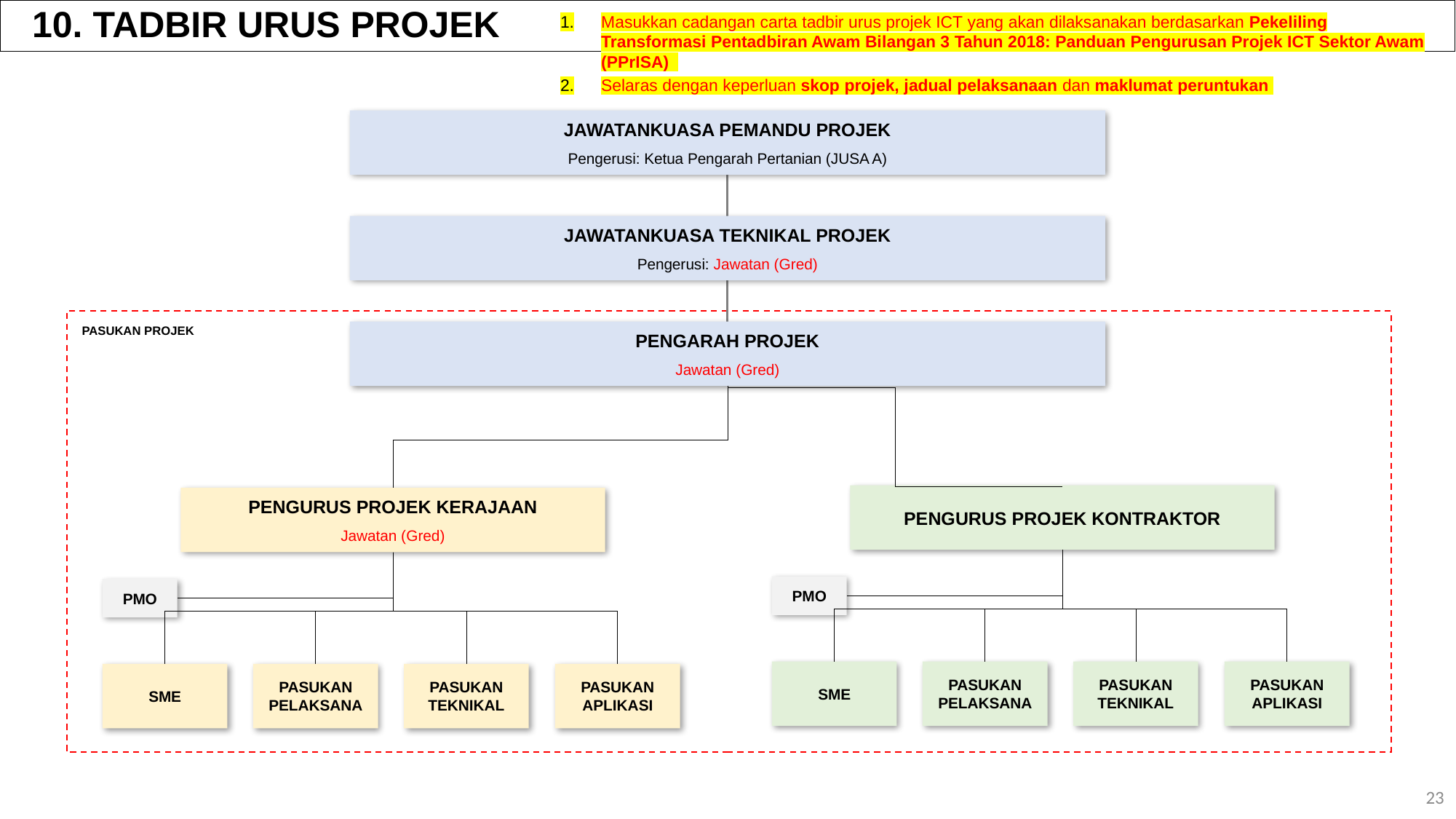

10. TADBIR URUS PROJEK
Masukkan cadangan carta tadbir urus projek ICT yang akan dilaksanakan berdasarkan Pekeliling Transformasi Pentadbiran Awam Bilangan 3 Tahun 2018: Panduan Pengurusan Projek ICT Sektor Awam (PPrISA)
Selaras dengan keperluan skop projek, jadual pelaksanaan dan maklumat peruntukan

JAWATANKUASA PEMANDU PROJEK
Pengerusi: Ketua Pengarah Pertanian (JUSA A)
JAWATANKUASA TEKNIKAL PROJEK
Pengerusi: Jawatan (Gred)

PASUKAN PROJEK
PENGARAH PROJEK
Jawatan (Gred)
PENGURUS PROJEK KONTRAKTOR
PENGURUS PROJEK KERAJAAN
Jawatan (Gred)
PMO
PMO
SME
PASUKAN PELAKSANA
PASUKAN TEKNIKAL
PASUKAN APLIKASI
SME
PASUKAN PELAKSANA
PASUKAN TEKNIKAL
PASUKAN APLIKASI
23